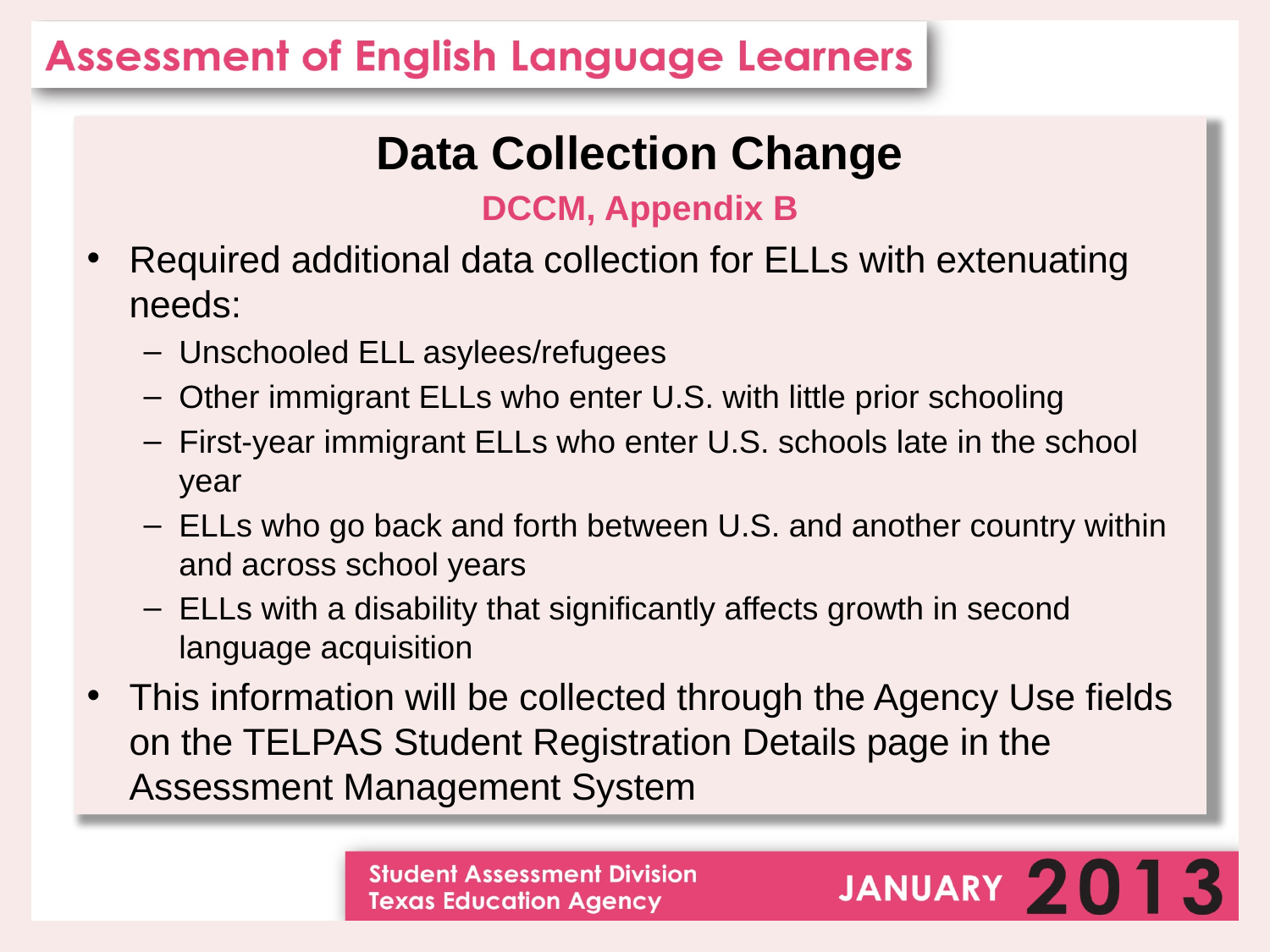

Data Collection Change
DCCM, Appendix B
Required additional data collection for ELLs with extenuating needs:
Unschooled ELL asylees/refugees
Other immigrant ELLs who enter U.S. with little prior schooling
First-year immigrant ELLs who enter U.S. schools late in the school year
ELLs who go back and forth between U.S. and another country within and across school years
ELLs with a disability that significantly affects growth in second language acquisition
This information will be collected through the Agency Use fields on the TELPAS Student Registration Details page in the Assessment Management System